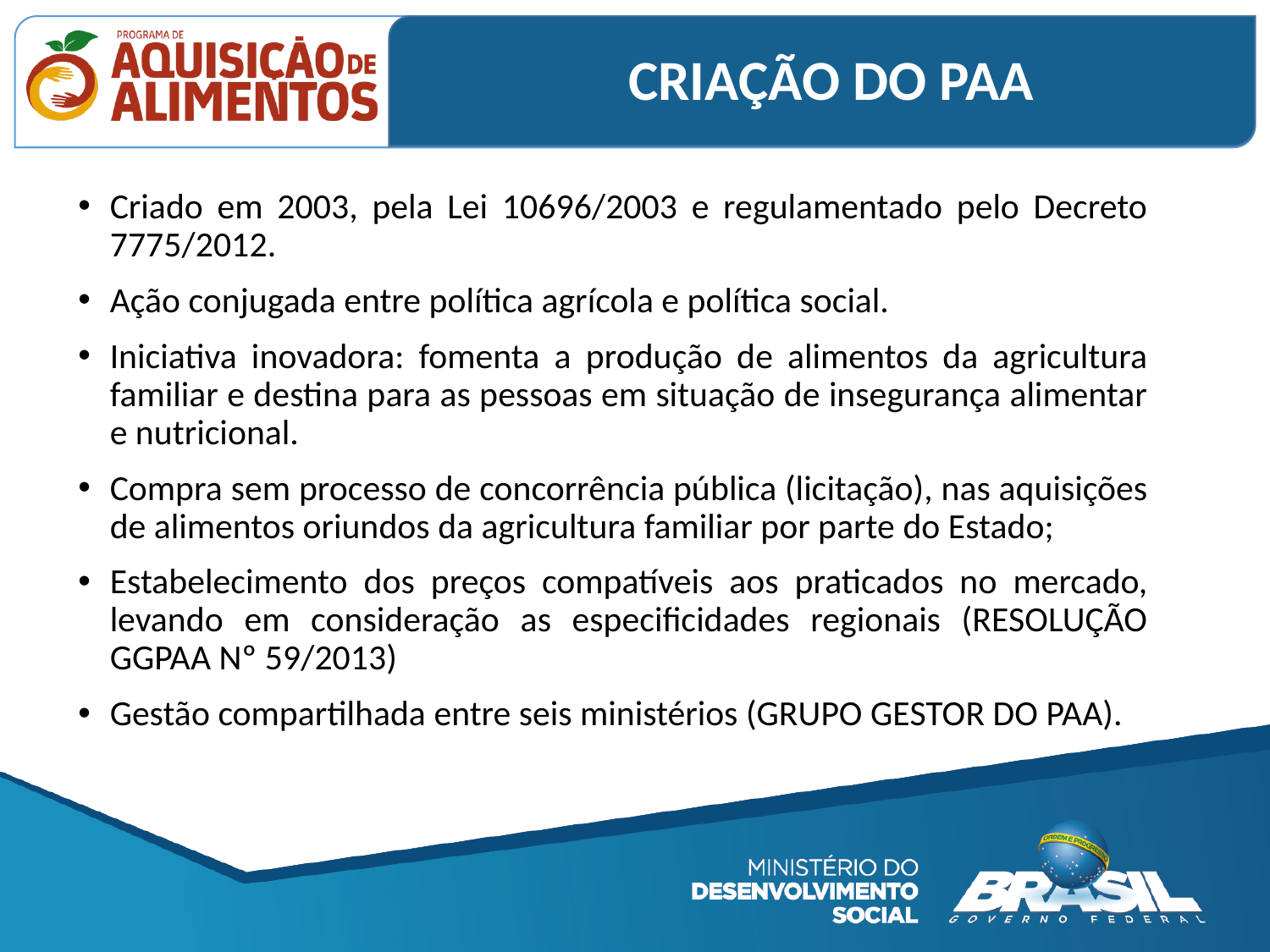

CRIAÇÃO DO PAA
Criado em 2003, pela Lei 10696/2003 e regulamentado pelo Decreto 7775/2012.
Ação conjugada entre política agrícola e política social.
Iniciativa inovadora: fomenta a produção de alimentos da agricultura familiar e destina para as pessoas em situação de insegurança alimentar e nutricional.
Compra sem processo de concorrência pública (licitação), nas aquisições de alimentos oriundos da agricultura familiar por parte do Estado;
Estabelecimento dos preços compatíveis aos praticados no mercado, levando em consideração as especificidades regionais (RESOLUÇÃO GGPAA Nº 59/2013)
Gestão compartilhada entre seis ministérios (GRUPO GESTOR DO PAA).